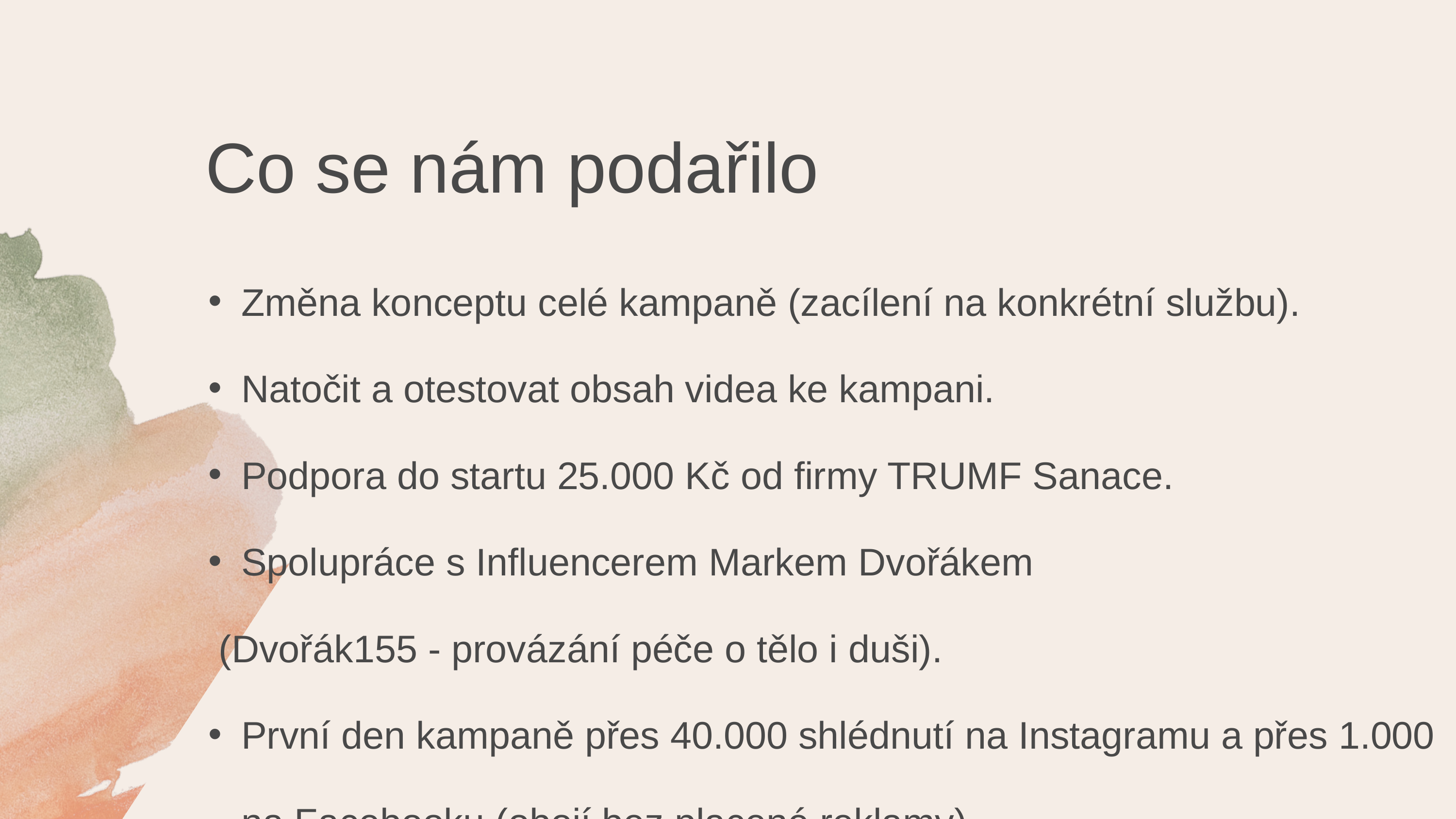

Co se nám podařilo

Změna konceptu celé kampaně (zacílení na konkrétní službu).
Natočit a otestovat obsah videa ke kampani.
Podpora do startu 25.000 Kč od firmy TRUMF Sanace.
Spolupráce s Influencerem Markem Dvořákem
    (Dvořák155 - provázání péče o tělo i duši).
První den kampaně přes 40.000 shlédnutí na Instagramu a přes 1.000 na Facebooku (obojí bez placené reklamy).